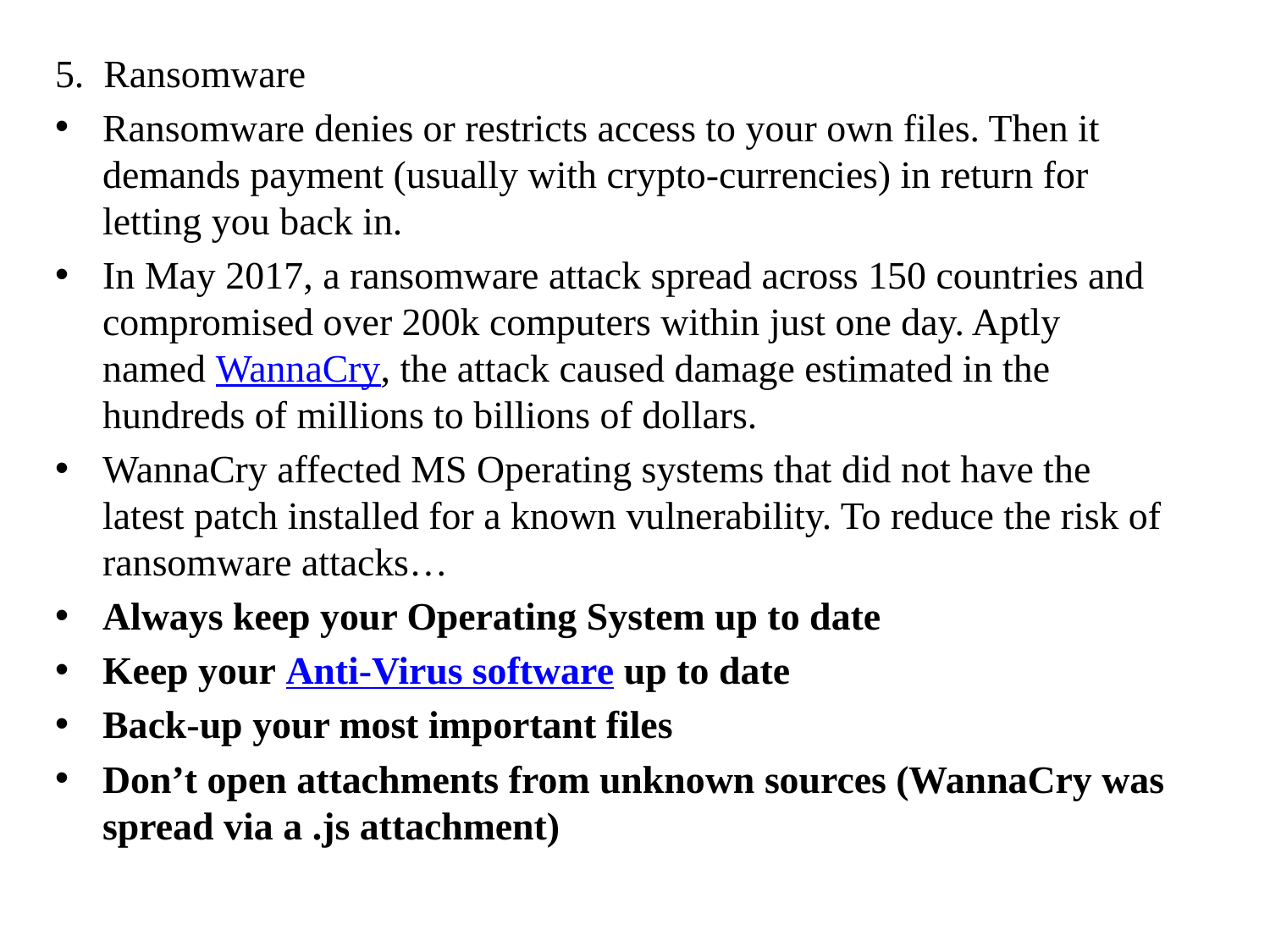

5.  Ransomware
Ransomware denies or restricts access to your own files. Then it demands payment (usually with crypto-currencies) in return for letting you back in.
In May 2017, a ransomware attack spread across 150 countries and compromised over 200k computers within just one day. Aptly named WannaCry, the attack caused damage estimated in the hundreds of millions to billions of dollars.
WannaCry affected MS Operating systems that did not have the latest patch installed for a known vulnerability. To reduce the risk of ransomware attacks…
Always keep your Operating System up to date
Keep your Anti-Virus software up to date
Back-up your most important files
Don’t open attachments from unknown sources (WannaCry was spread via a .js attachment)